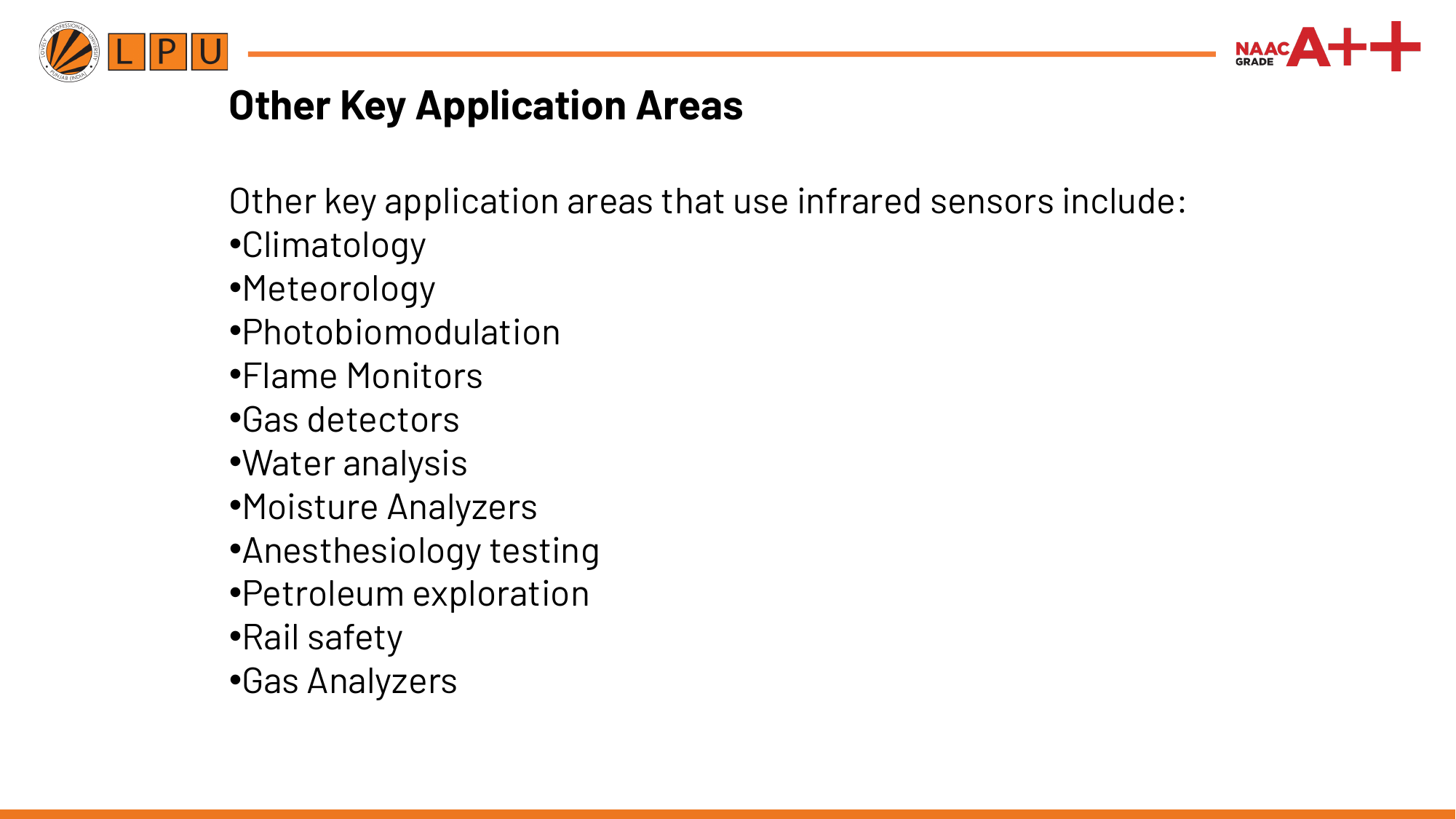

Other Key Application Areas

Other key application areas that use infrared sensors include:
Climatology
Meteorology
Photobiomodulation
Flame Monitors
Gas detectors
Water analysis
Moisture Analyzers
Anesthesiology testing
Petroleum exploration
Rail safety
Gas Analyzers